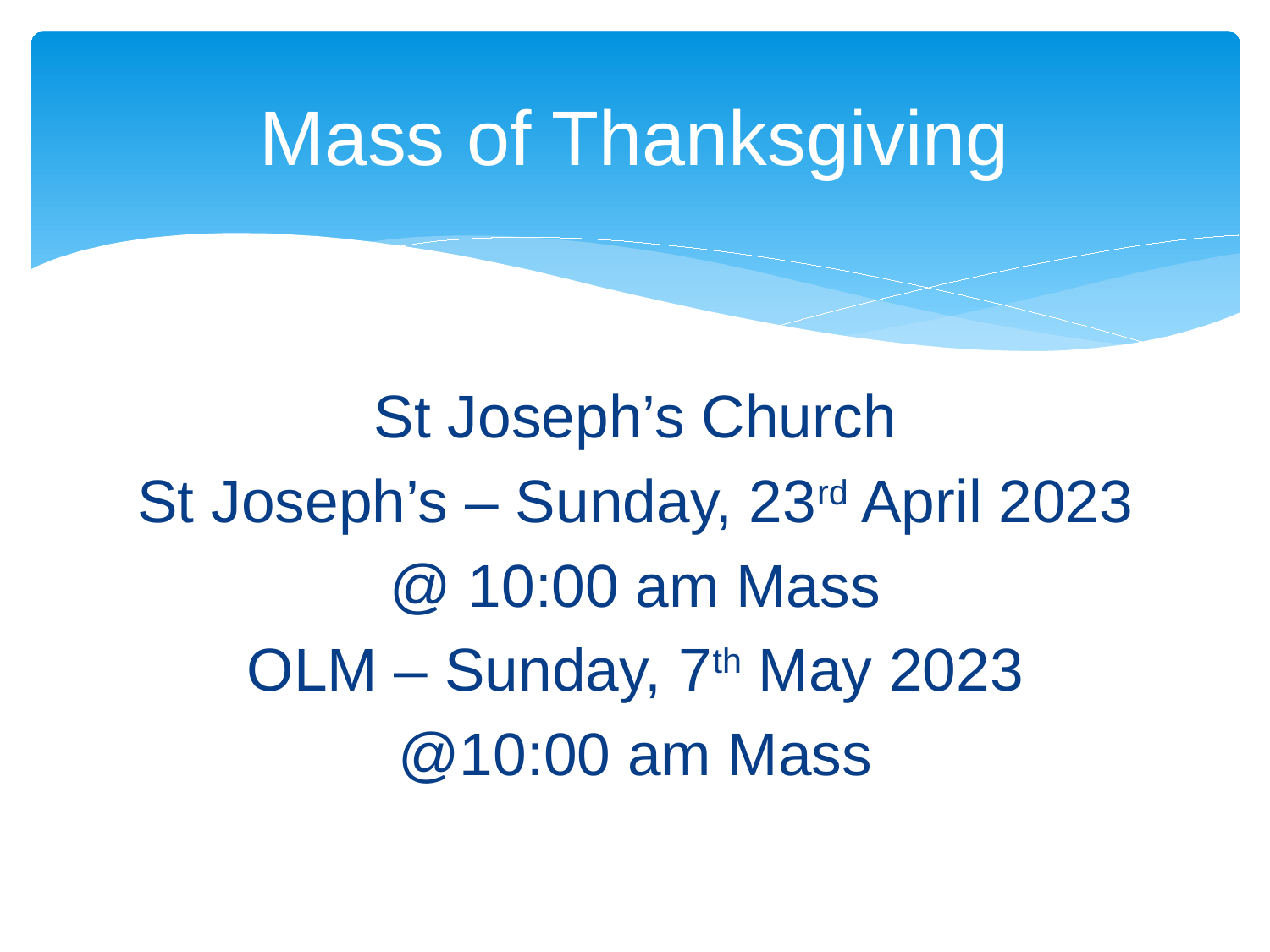

# Mass of Thanksgiving
St Joseph’s Church
St Joseph’s – Sunday, 23rd April 2023
@ 10:00 am Mass
OLM – Sunday, 7th May 2023
@10:00 am Mass